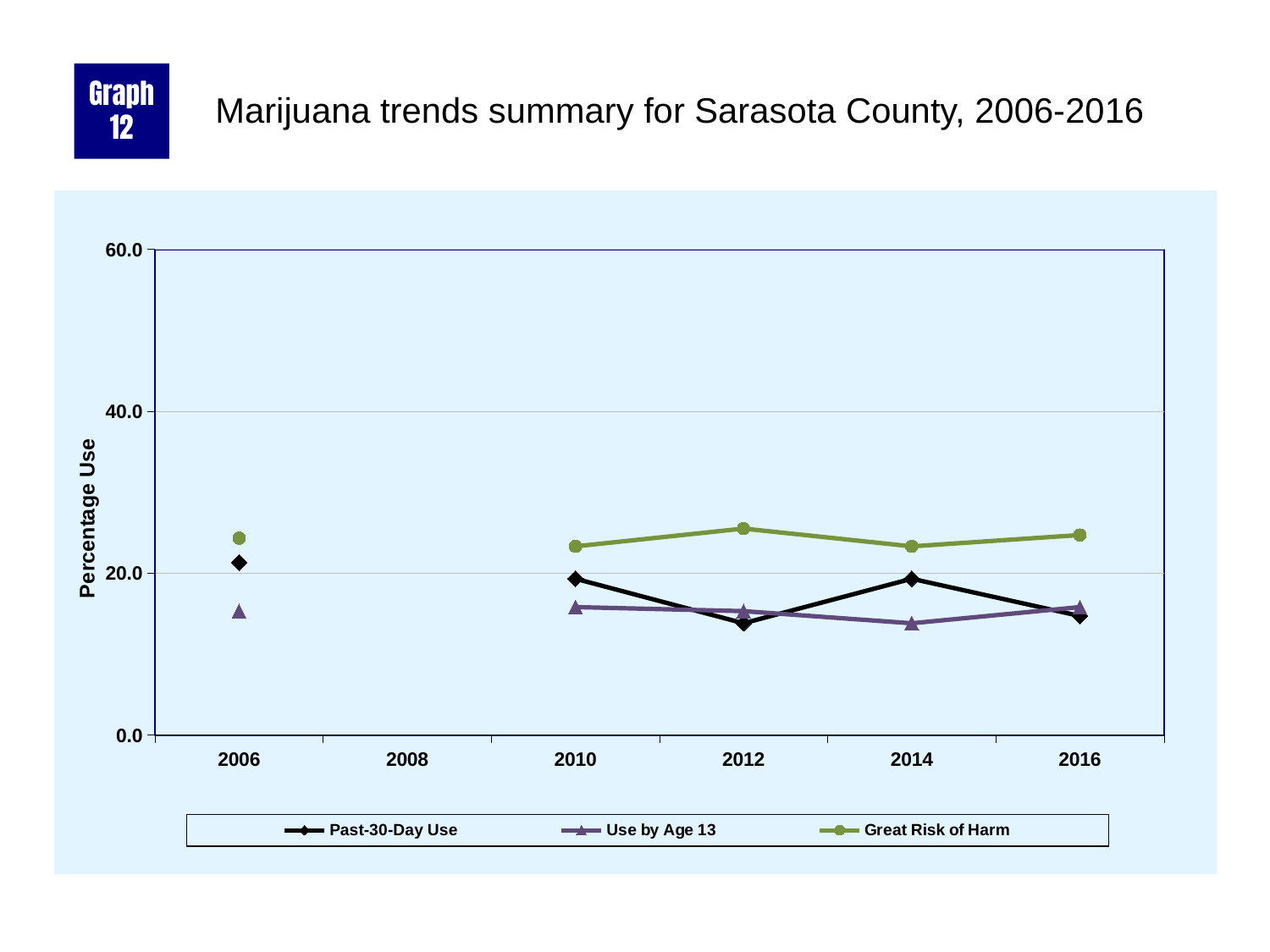

Graph 12
Marijuana trends summary for Sarasota County, 2006-2016

### Chart

| Category | Past-30-Day Use | Use by Age 13 | Great Risk of Harm |
|---|---|---|---|
| 2006 | 21.3 | 15.3 | 24.3 |
| 2008 | None | None | None |
| 2010 | 19.3 | 15.8 | 23.3 |
| 2012 | 13.8 | 15.3 | 25.5 |
| 2014 | 19.3 | 13.8 | 23.3 |
| 2016 | 14.7 | 15.8 | 24.7 |